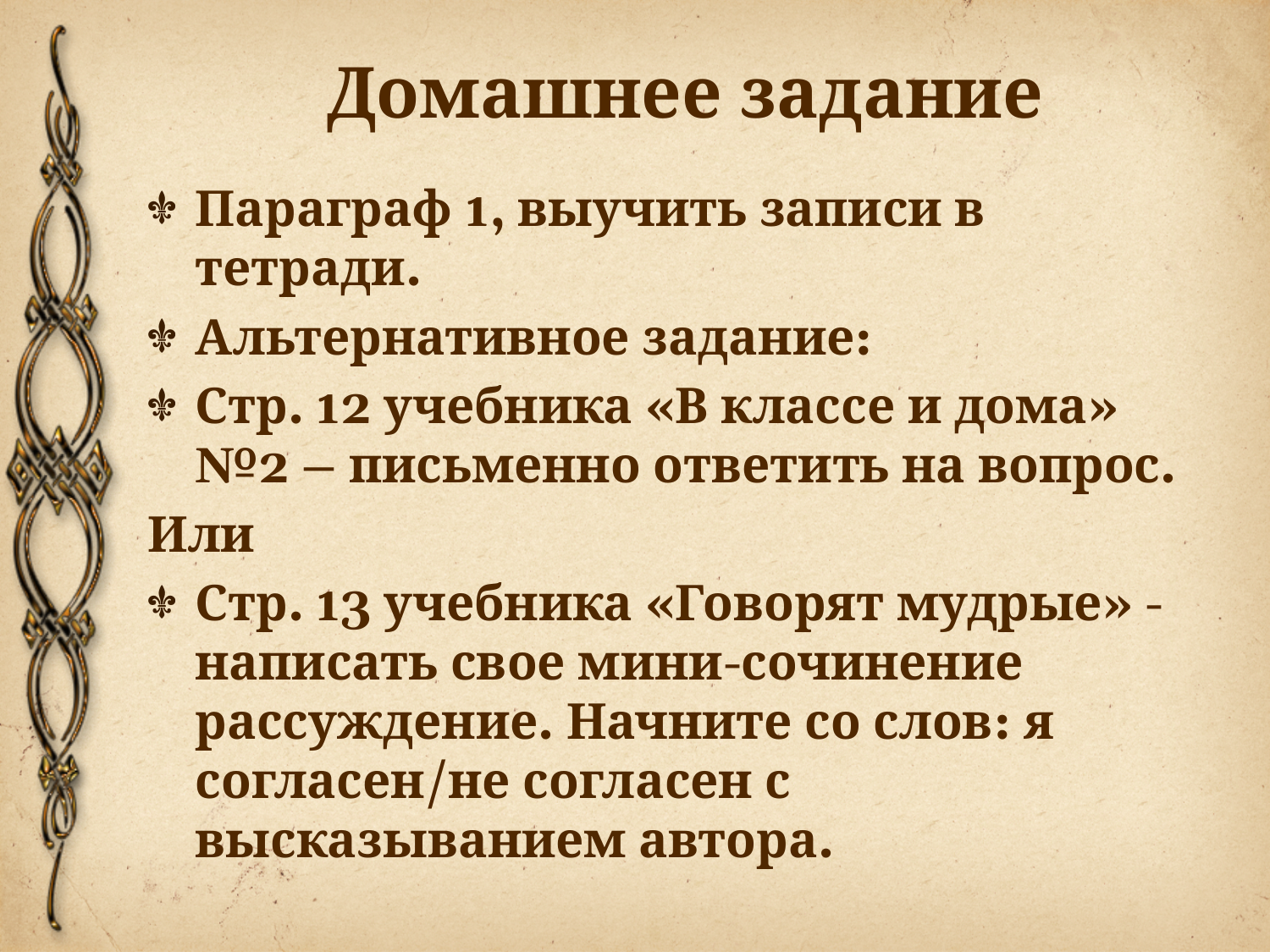

# Домашнее задание
Параграф 1, выучить записи в тетради.
Альтернативное задание:
Стр. 12 учебника «В классе и дома» №2 – письменно ответить на вопрос.
Или
Стр. 13 учебника «Говорят мудрые» - написать свое мини-сочинение рассуждение. Начните со слов: я согласен/не согласен с высказыванием автора.